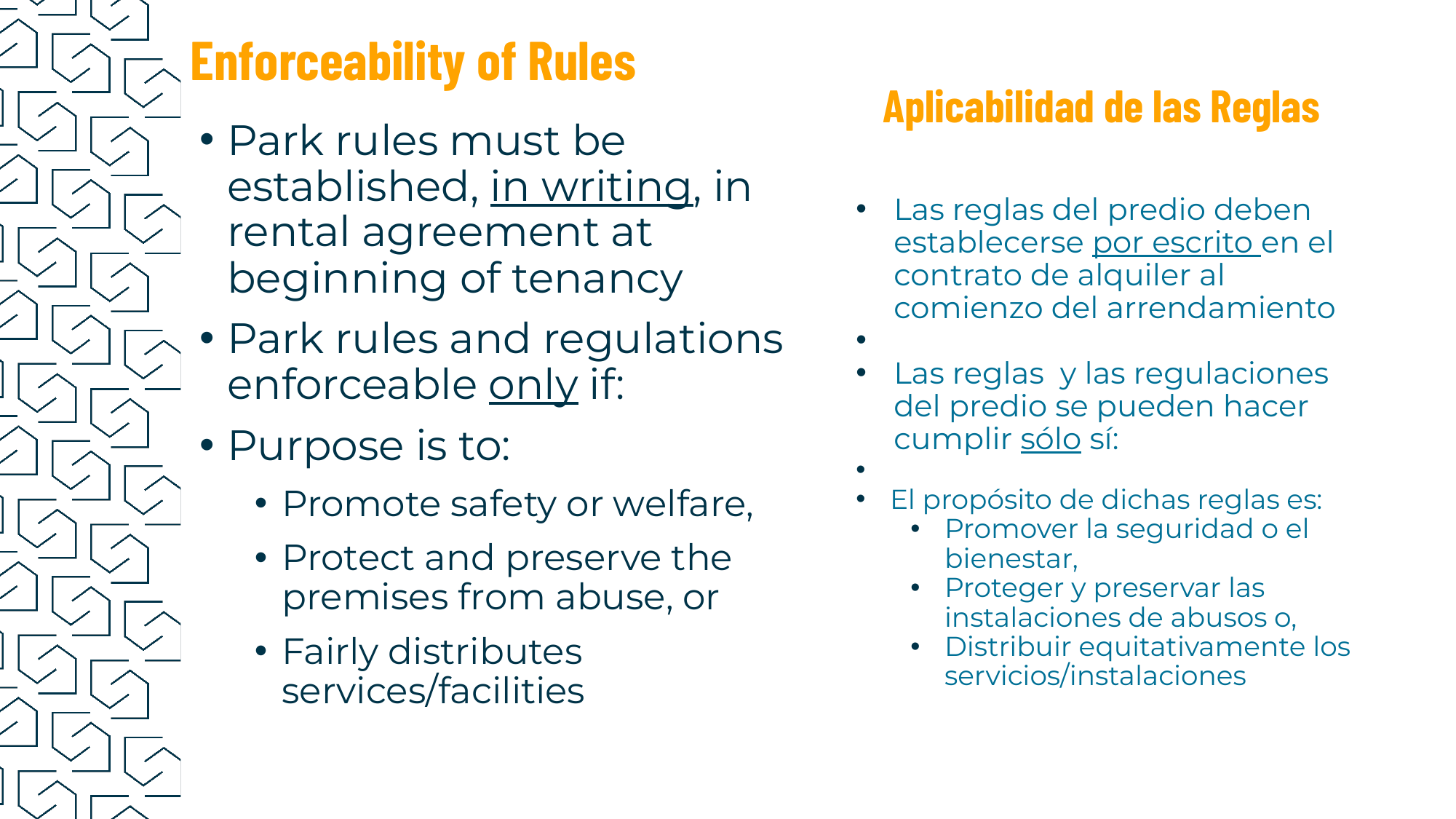

Enforceability of Rules
Aplicabilidad de las Reglas
Park rules must be established, in writing, in rental agreement at beginning of tenancy
Park rules and regulations enforceable only if:
Purpose is to:
Promote safety or welfare,
Protect and preserve the premises from abuse, or
Fairly distributes services/facilities

Las reglas del predio deben establecerse por escrito en el contrato de alquiler al comienzo del arrendamiento

Las reglas  y las regulaciones del predio se pueden hacer cumplir sólo sí:

El propósito de dichas reglas es:
Promover la seguridad o el bienestar,
Proteger y preservar las instalaciones de abusos o,
Distribuir equitativamente los servicios/instalaciones